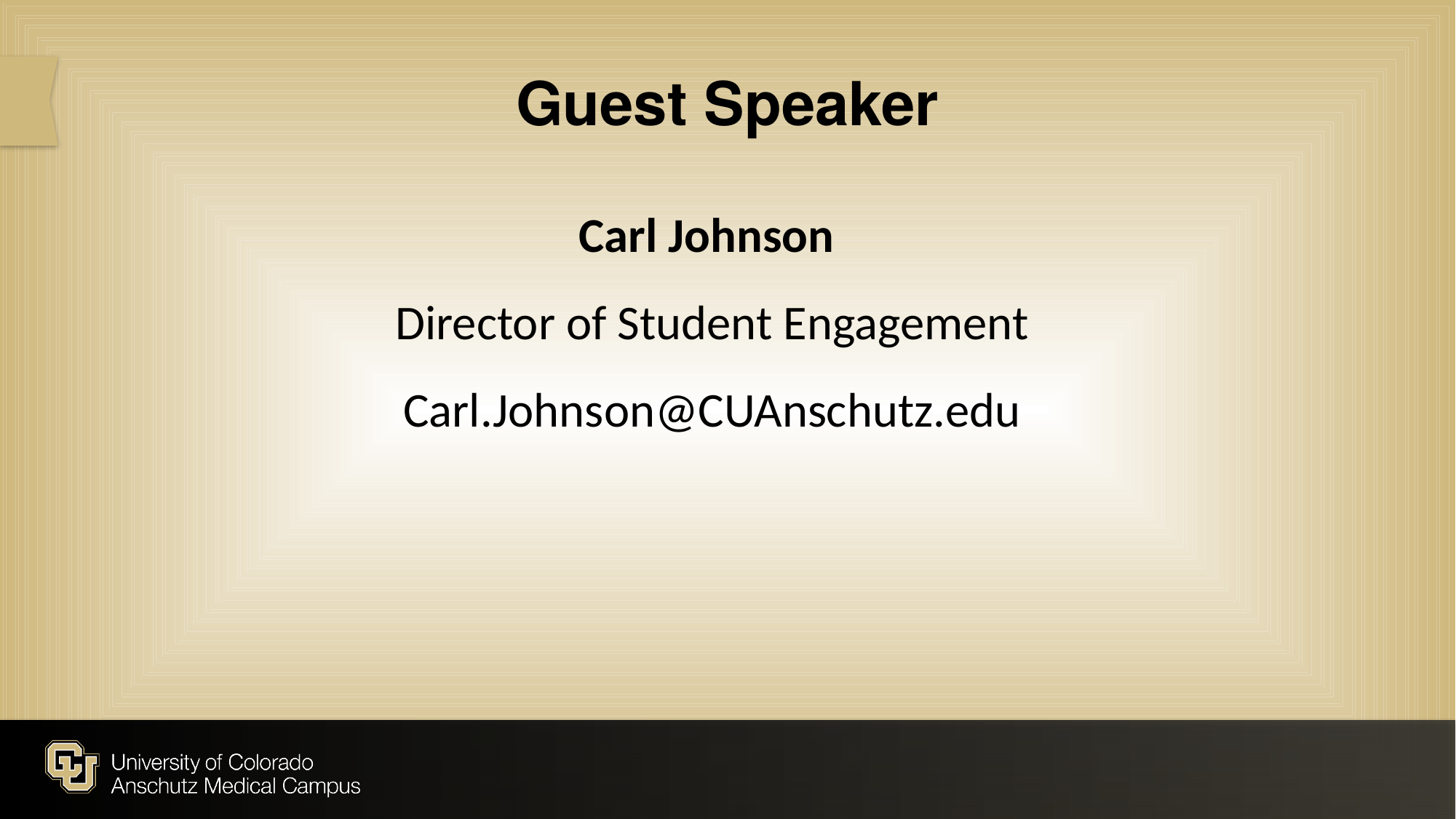

# Guest Speaker
Carl Johnson
 Director of Student Engagement
 Carl.Johnson@CUAnschutz.edu